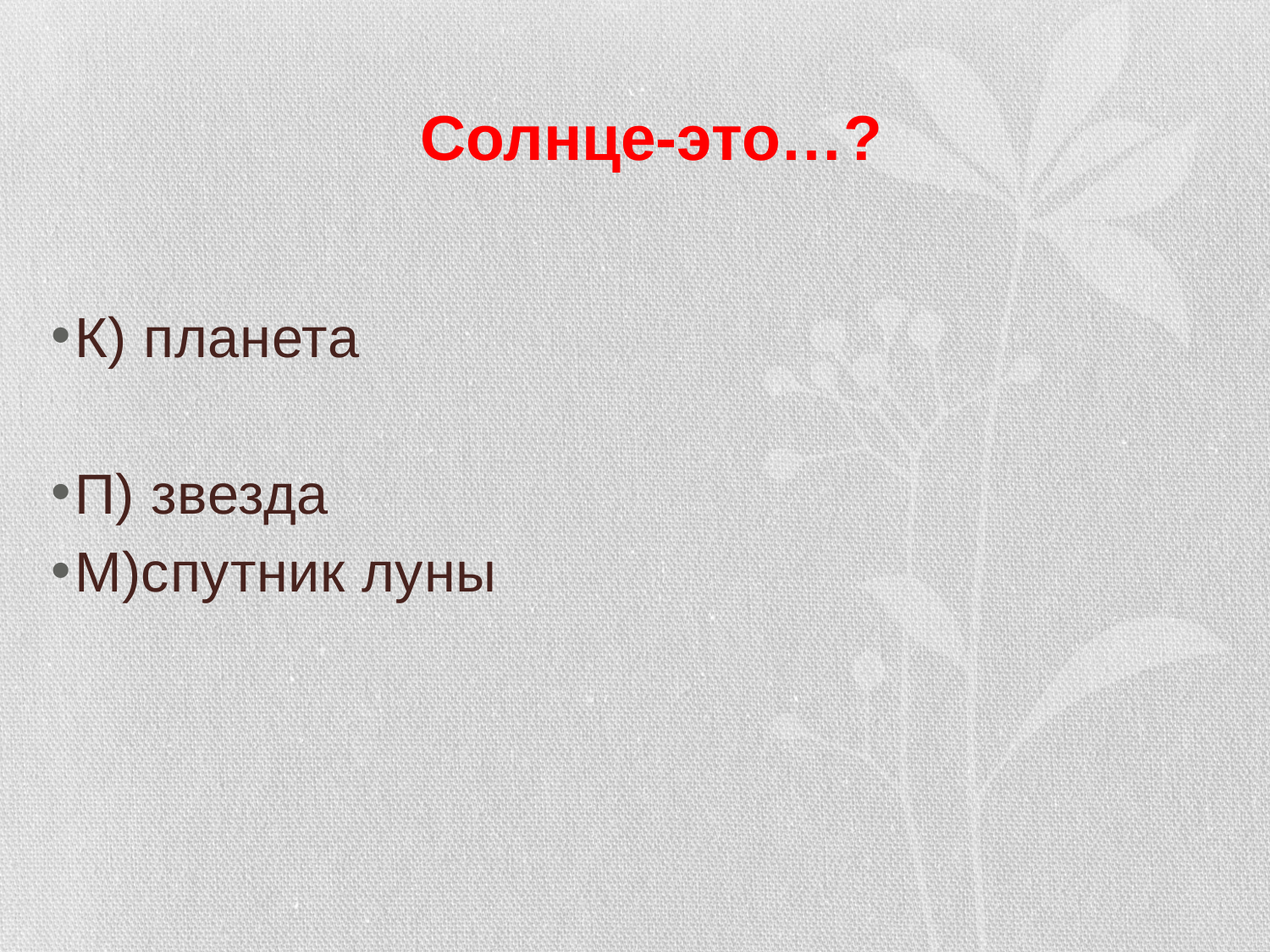

# Солнце-это…?

К) планета

П) звезда
М)спутник луны